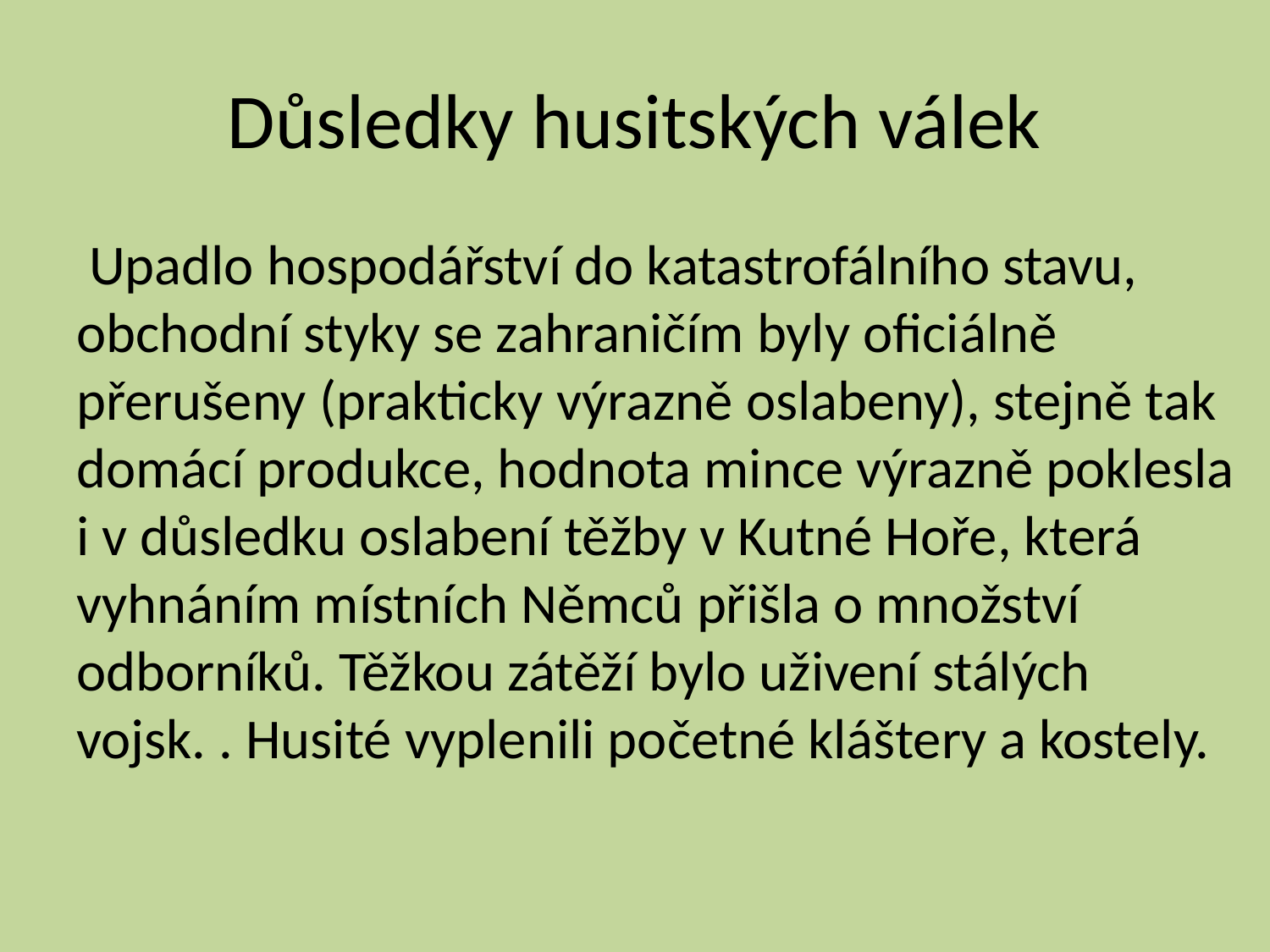

# Důsledky husitských válek
 Upadlo hospodářství do katastrofálního stavu, obchodní styky se zahraničím byly oficiálně přerušeny (prakticky výrazně oslabeny), stejně tak domácí produkce, hodnota mince výrazně poklesla i v důsledku oslabení těžby v Kutné Hoře, která vyhnáním místních Němců přišla o množství odborníků. Těžkou zátěží bylo uživení stálých vojsk. . Husité vyplenili početné kláštery a kostely.